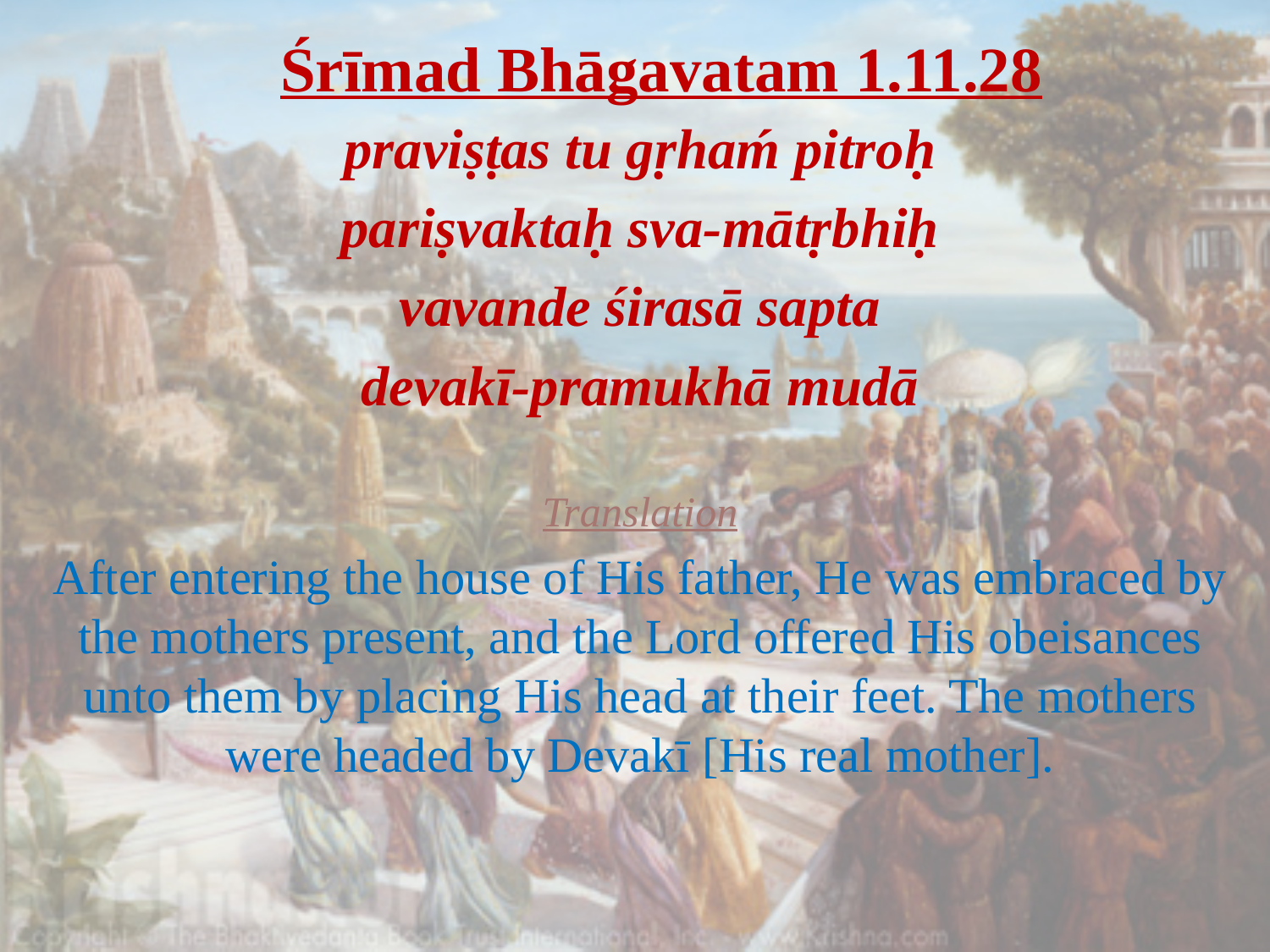

# Śrīmad Bhāgavatam 1.11.28
praviṣṭas tu gṛhaḿ pitroḥ
pariṣvaktaḥ sva-mātṛbhiḥ
vavande śirasā sapta
devakī-pramukhā mudā

Translation
After entering the house of His father, He was embraced by the mothers present, and the Lord offered His obeisances unto them by placing His head at their feet. The mothers were headed by Devakī [His real mother].